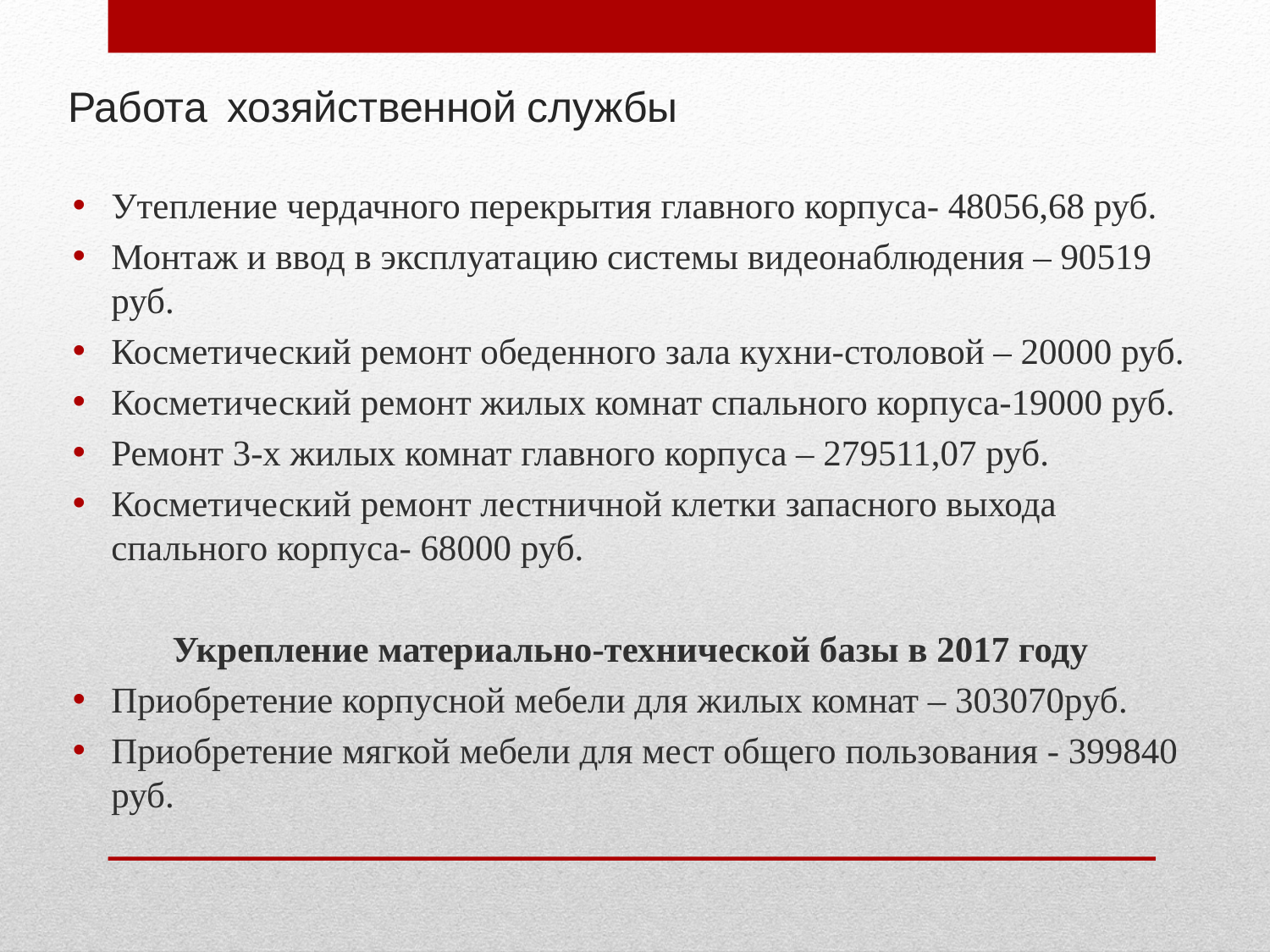

# Работа  хозяйственной службы
Утепление чердачного перекрытия главного корпуса- 48056,68 руб.
Монтаж и ввод в эксплуатацию системы видеонаблюдения – 90519 руб.
Косметический ремонт обеденного зала кухни-столовой – 20000 руб.
Косметический ремонт жилых комнат спального корпуса-19000 руб.
Ремонт 3-х жилых комнат главного корпуса – 279511,07 руб.
Косметический ремонт лестничной клетки запасного выхода спального корпуса- 68000 руб.

Укрепление материально-технической базы в 2017 году
Приобретение корпусной мебели для жилых комнат – 303070руб.
Приобретение мягкой мебели для мест общего пользования - 399840 руб.